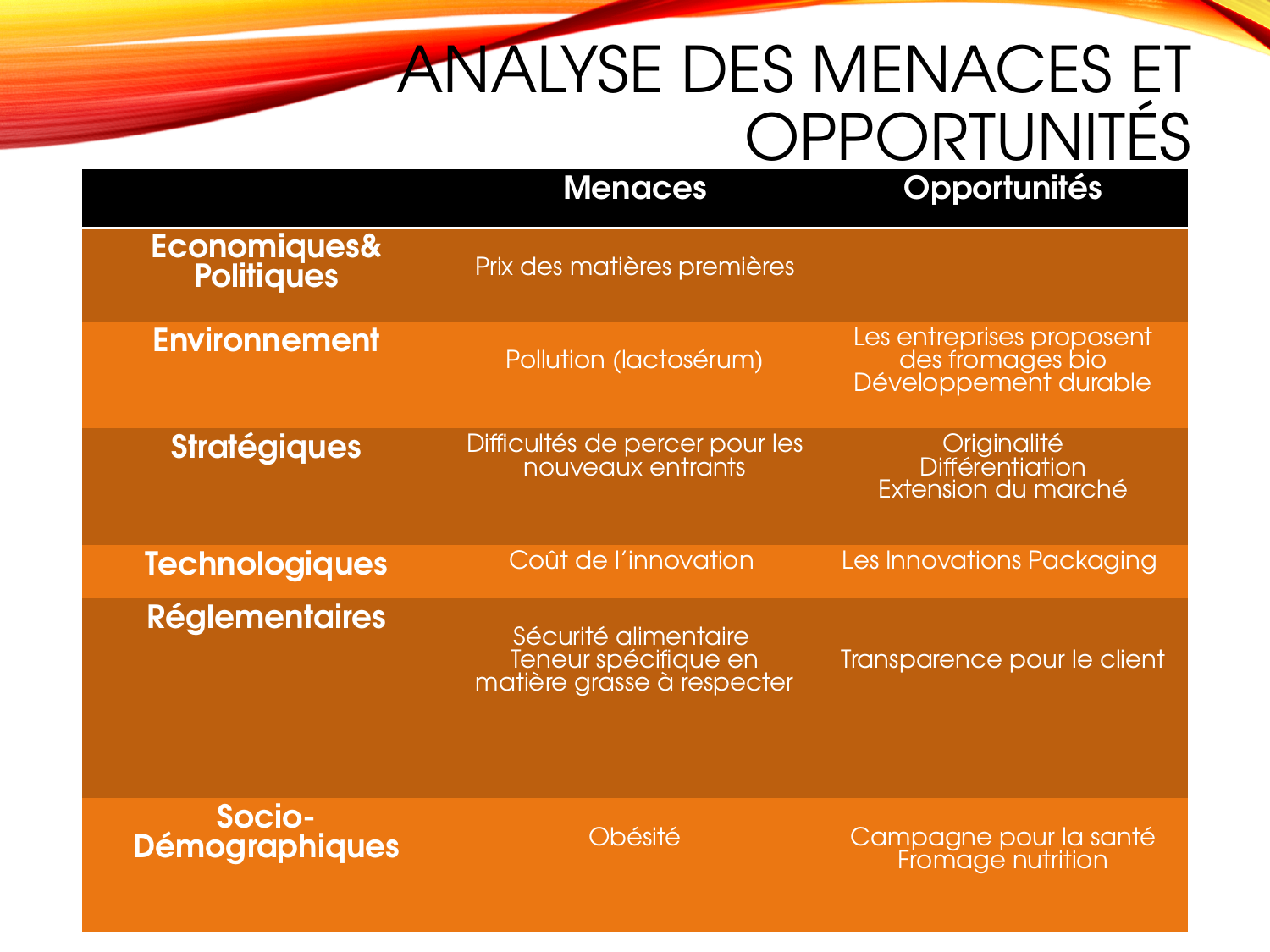

# Analyse des menaces et opportunités
|  | Menaces | Opportunités |
| --- | --- | --- |
| Economiques& Politiques | Prix des matières premières |  |
| Environnement | Pollution (lactosérum) | Les entreprises proposent des fromages bio Développement durable |
| Stratégiques | Difficultés de percer pour les nouveaux entrants | Originalité Différentiation Extension du marché |
| Technologiques | Coût de l’innovation | Les Innovations Packaging |
| Réglementaires | Sécurité alimentaire Teneur spécifique en matière grasse à respecter | Transparence pour le client |
| Socio-Démographiques | Obésité | Campagne pour la santé Fromage nutrition |